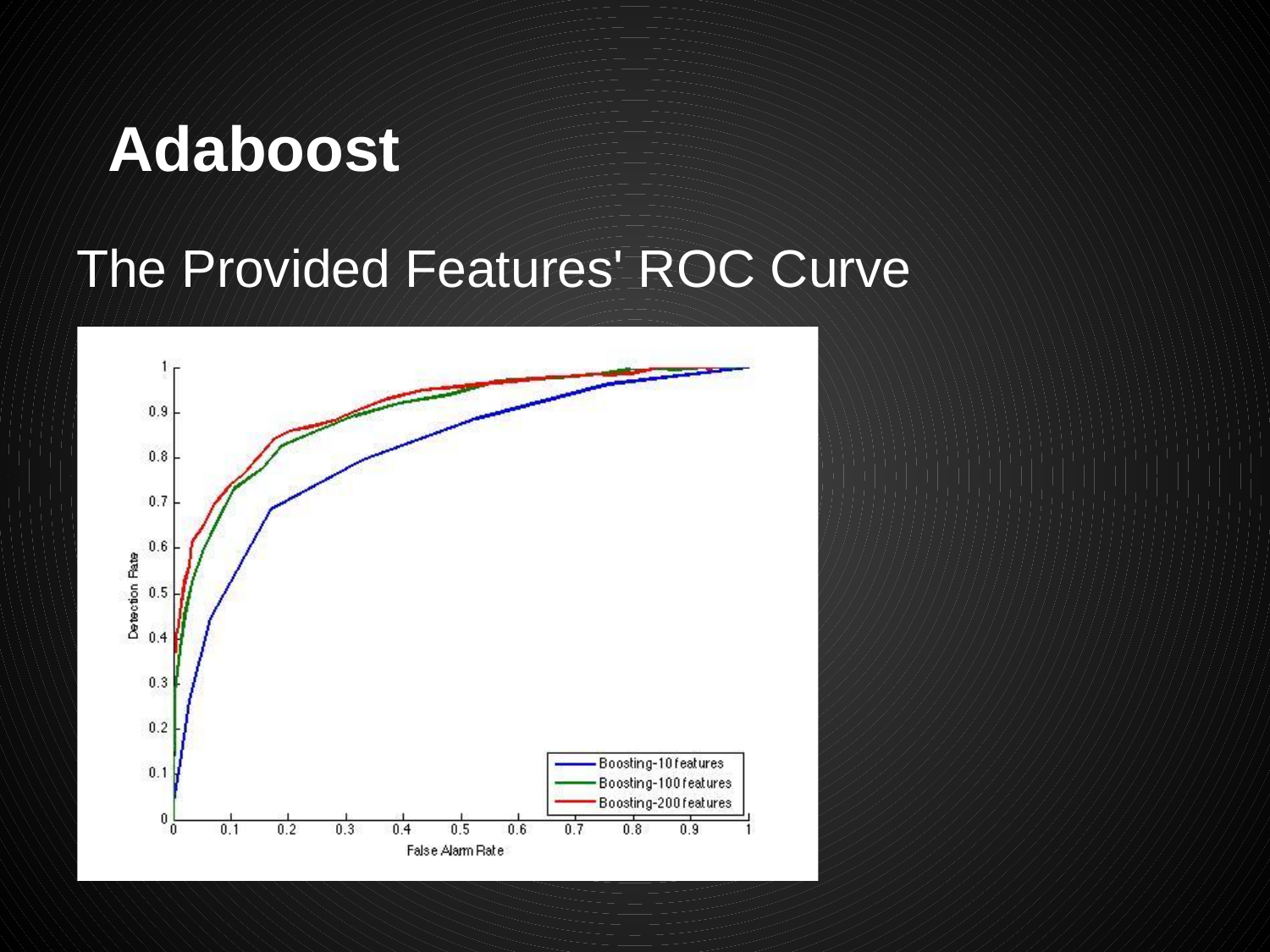

# Adaboost
The Provided Features' ROC Curve